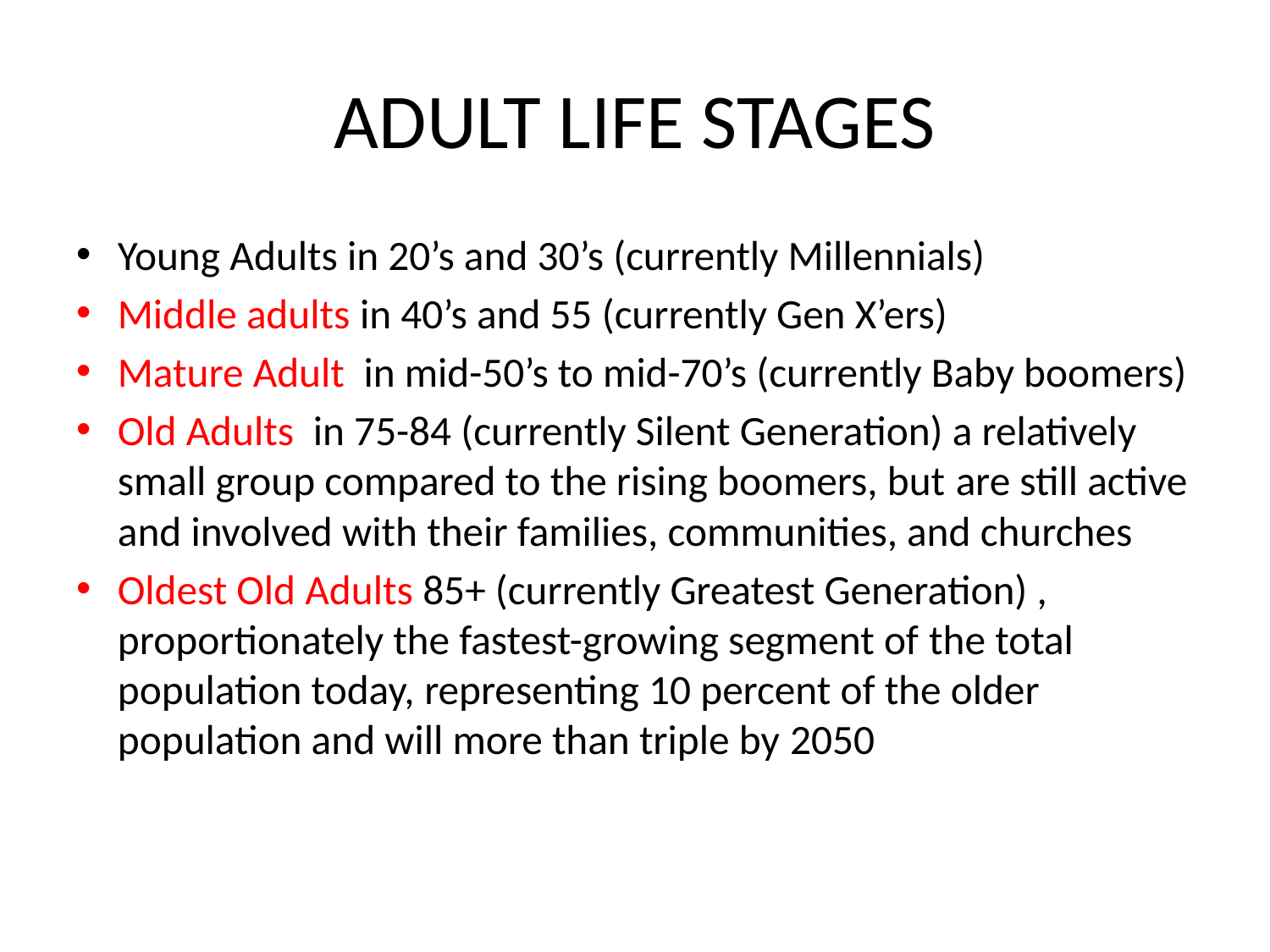

# ADULT LIFE STAGES
Young Adults in 20’s and 30’s (currently Millennials)
Middle adults in 40’s and 55 (currently Gen X’ers)
Mature Adult  in mid-50’s to mid-70’s (currently Baby boomers)
Old Adults  in 75-84 (currently Silent Generation) a relatively small group compared to the rising boomers, but are still active and involved with their families, communities, and churches
Oldest Old Adults 85+ (currently Greatest Generation) , proportionately the fastest-growing segment of the total population today, representing 10 percent of the older population and will more than triple by 2050